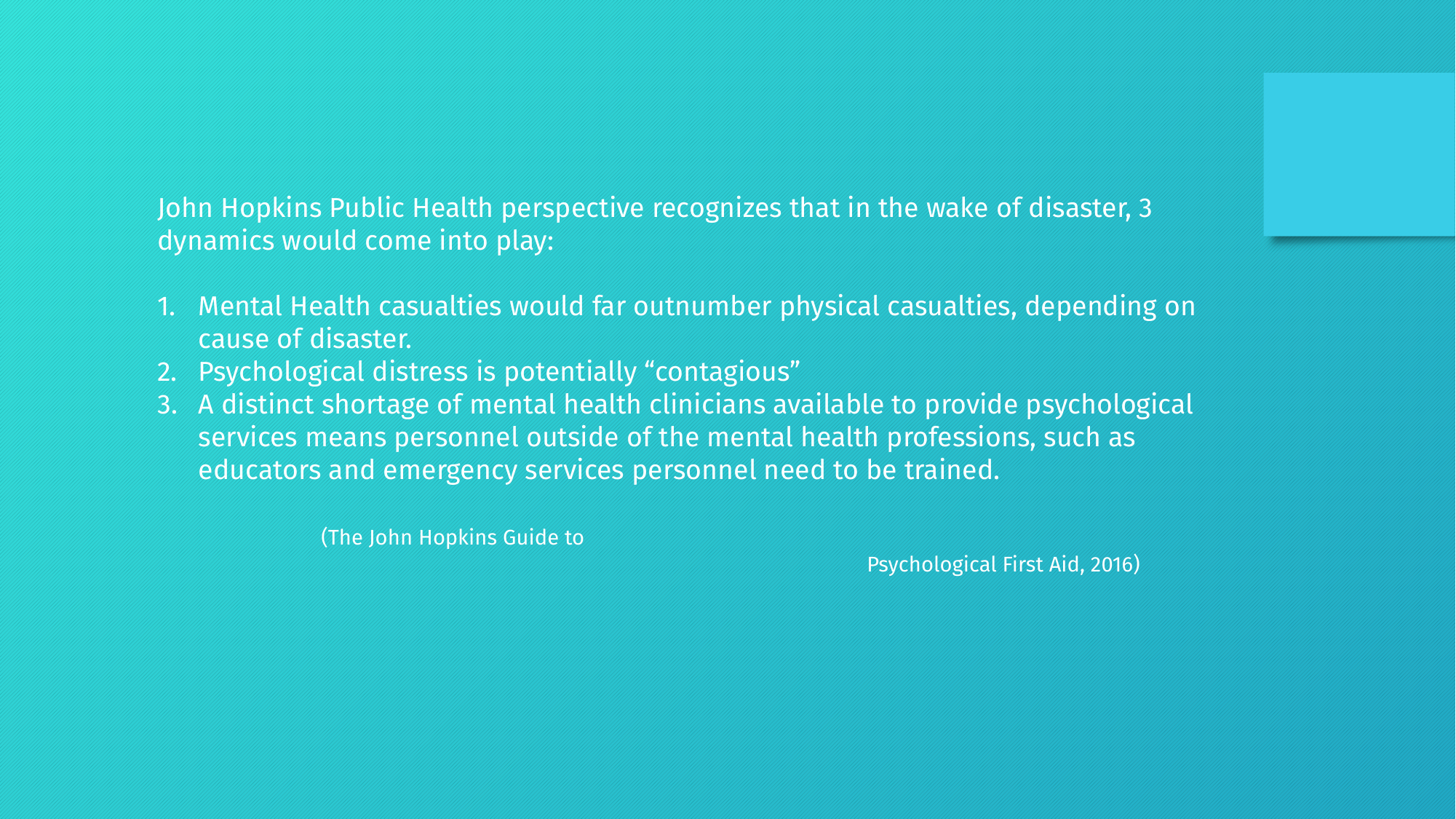

John Hopkins Public Health perspective recognizes that in the wake of disaster, 3 dynamics would come into play:

Mental Health casualties would far outnumber physical casualties, depending on cause of disaster.
Psychological distress is potentially “contagious”
A distinct shortage of mental health clinicians available to provide psychological services means personnel outside of the mental health professions, such as educators and emergency services personnel need to be trained.
										(The John Hopkins Guide to 												Psychological First Aid, 2016)